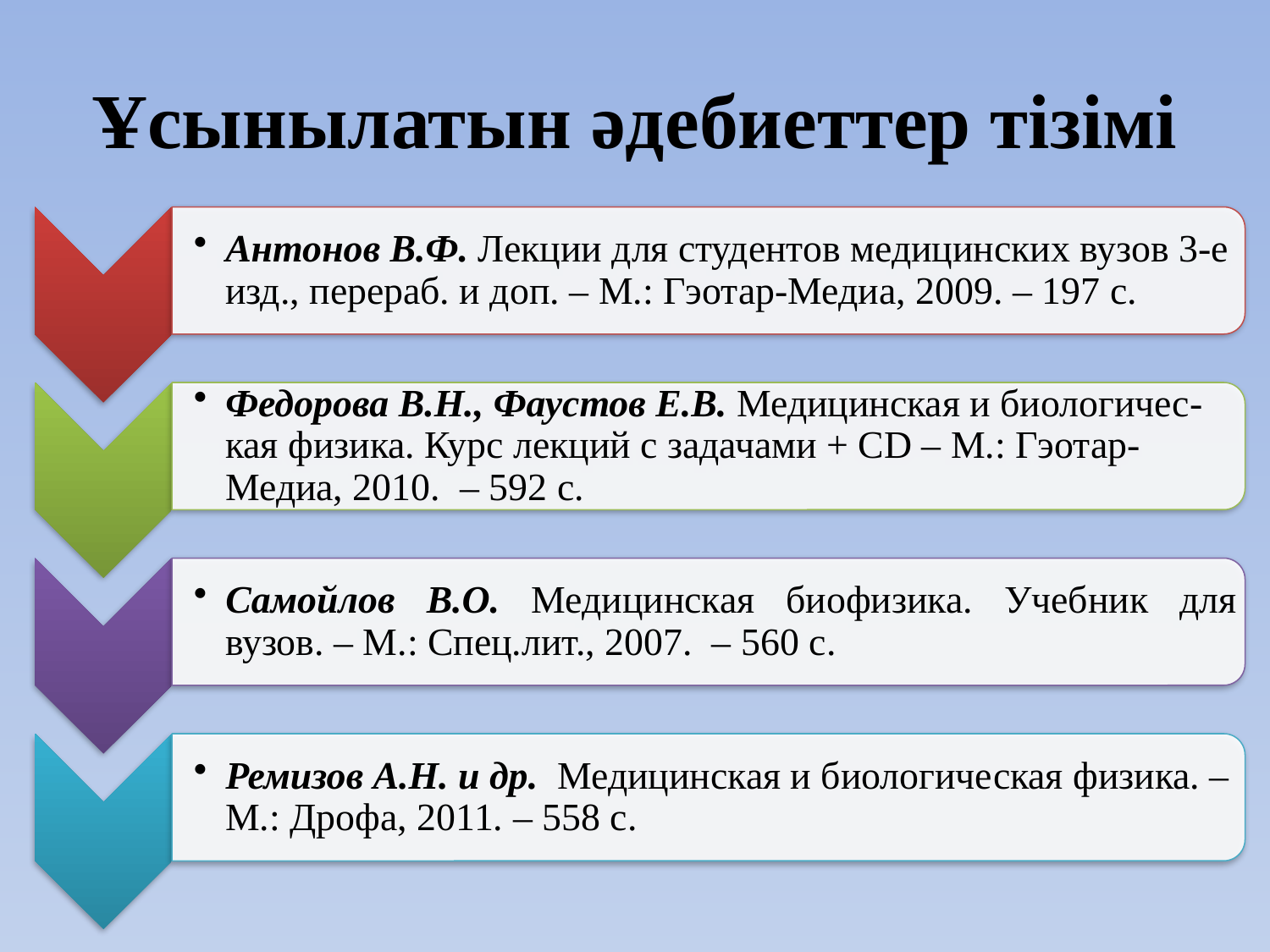

# Ұсынылатын әдебиеттер тізімі

Антонов В.Ф. Лекции для студентов медицинских вузов 3-е изд., перераб. и доп. – М.: Гэотар-Медиа, 2009. – 197 с.

Федорова В.Н., Фаустов Е.В. Медицинская и биологичес-кая физика. Курс лекций с задачами + CD – М.: Гэотар-Медиа, 2010.  – 592 с.

Самойлов В.О. Медицинская биофизика. Учебник для вузов. – М.: Спец.лит., 2007.  – 560 с.

Ремизов А.Н. и др.  Медицинская и биологическая физика. – М.: Дрофа, 2011. – 558 с.